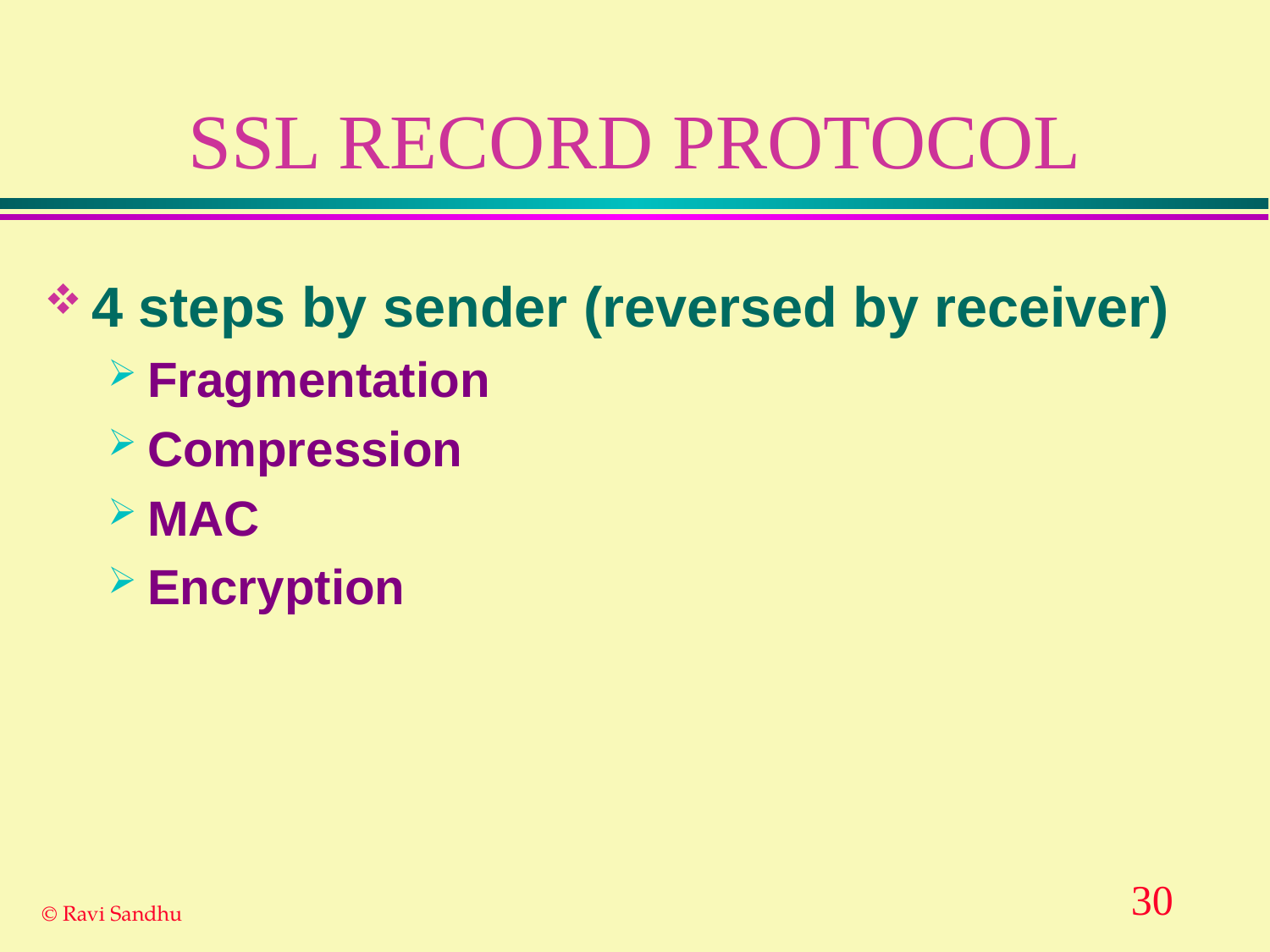

# SSL RECORD PROTOCOL
4 steps by sender (reversed by receiver)
Fragmentation
Compression
MAC
Encryption